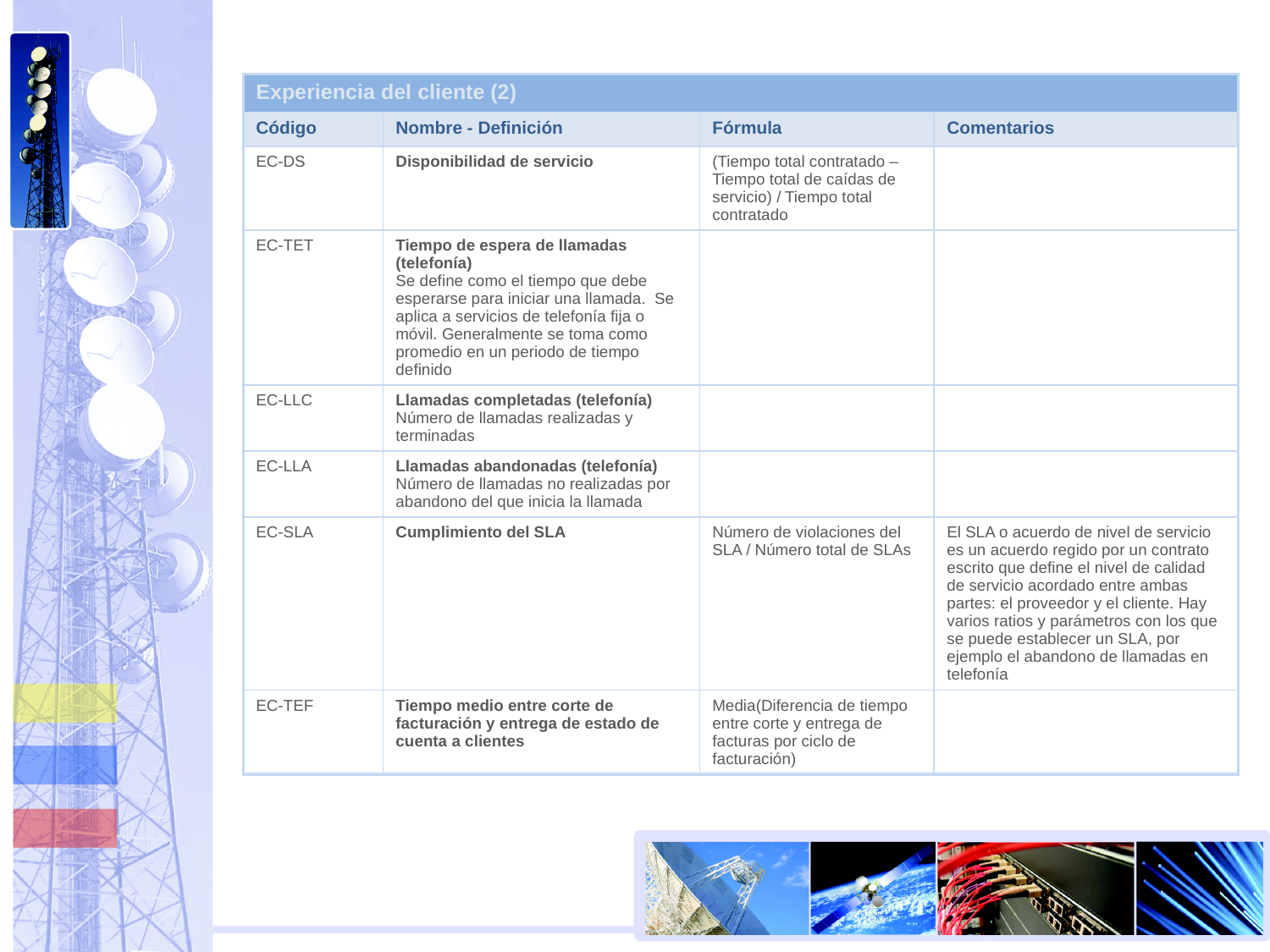

| Experiencia del cliente (2) |  |  |  |
| --- | --- | --- | --- |
| Código | Nombre - Definición | Fórmula | Comentarios |
| EC-DS | Disponibilidad de servicio | (Tiempo total contratado – Tiempo total de caídas de servicio) / Tiempo total contratado |  |
| EC-TET | Tiempo de espera de llamadas (telefonía) Se define como el tiempo que debe esperarse para iniciar una llamada. Se aplica a servicios de telefonía fija o móvil. Generalmente se toma como promedio en un periodo de tiempo definido |  |  |
| EC-LLC | Llamadas completadas (telefonía) Número de llamadas realizadas y terminadas |  |  |
| EC-LLA | Llamadas abandonadas (telefonía) Número de llamadas no realizadas por abandono del que inicia la llamada |  |  |
| EC-SLA | Cumplimiento del SLA | Número de violaciones del SLA / Número total de SLAs | El SLA o acuerdo de nivel de servicio es un acuerdo regido por un contrato escrito que define el nivel de calidad de servicio acordado entre ambas partes: el proveedor y el cliente. Hay varios ratios y parámetros con los que se puede establecer un SLA, por ejemplo el abandono de llamadas en telefonía |
| EC-TEF | Tiempo medio entre corte de facturación y entrega de estado de cuenta a clientes | Media(Diferencia de tiempo entre corte y entrega de facturas por ciclo de facturación) |  |